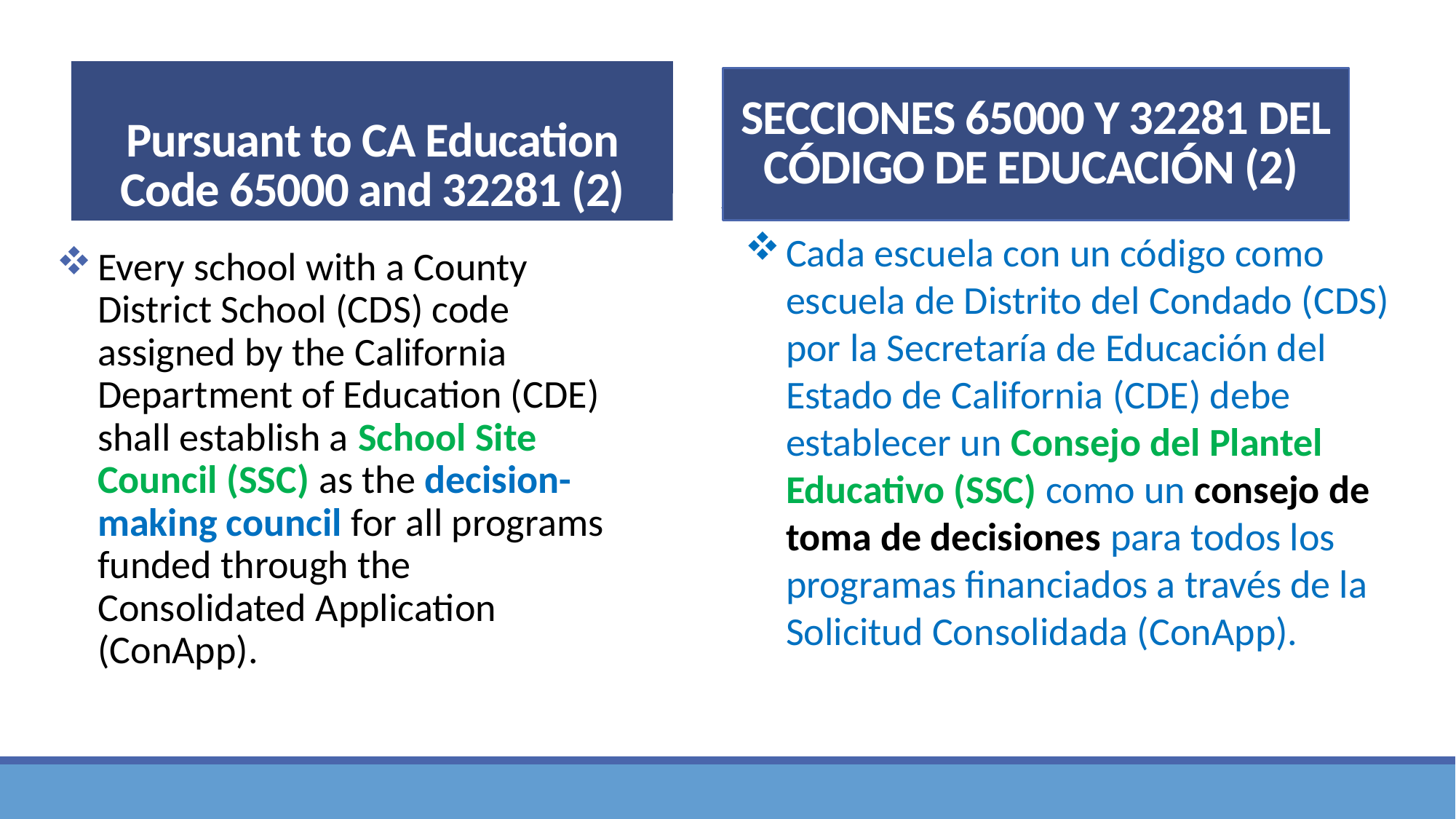

Pursuant to CA Education Code 65000 and 32281 (2)
Secciones 65000 y 32281 del código de educación (2)

Cada escuela con un código como escuela de Distrito del Condado (CDS) por la Secretaría de Educación del Estado de California (CDE) debe establecer un Consejo del Plantel Educativo (SSC) como un consejo de toma de decisiones para todos los programas financiados a través de la Solicitud Consolidada (ConApp).
Every school with a County District School (CDS) code assigned by the California Department of Education (CDE) shall establish a School Site Council (SSC) as the decision-making council for all programs funded through the Consolidated Application (ConApp).